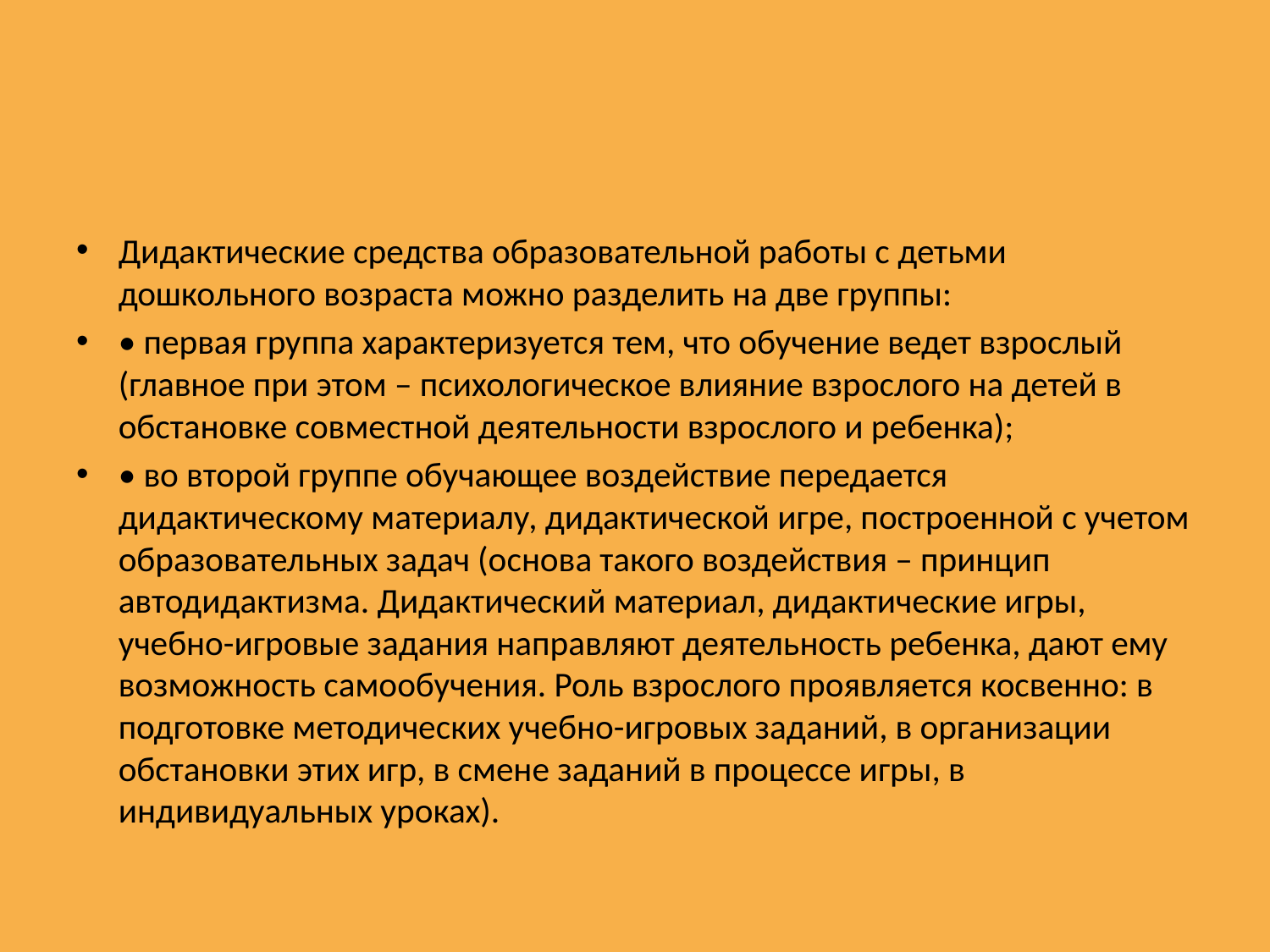

#
Дидактические средства образовательной работы с детьми дошкольного возраста можно разделить на две группы:
• первая группа характеризуется тем, что обучение ведет взрослый (главное при этом – психологическое влияние взрослого на детей в обстановке совместной деятельности взрослого и ребенка);
• во второй группе обучающее воздействие передается дидактическому материалу, дидактической игре, построенной с учетом образовательных задач (основа такого воздействия – принцип автодидактизма. Дидактический материал, дидактические игры, учебно-игровые задания направляют деятельность ребенка, дают ему возможность самообучения. Роль взрослого проявляется косвенно: в подготовке методических учебно-игровых заданий, в организации обстановки этих игр, в смене заданий в процессе игры, в индивидуальных уроках).